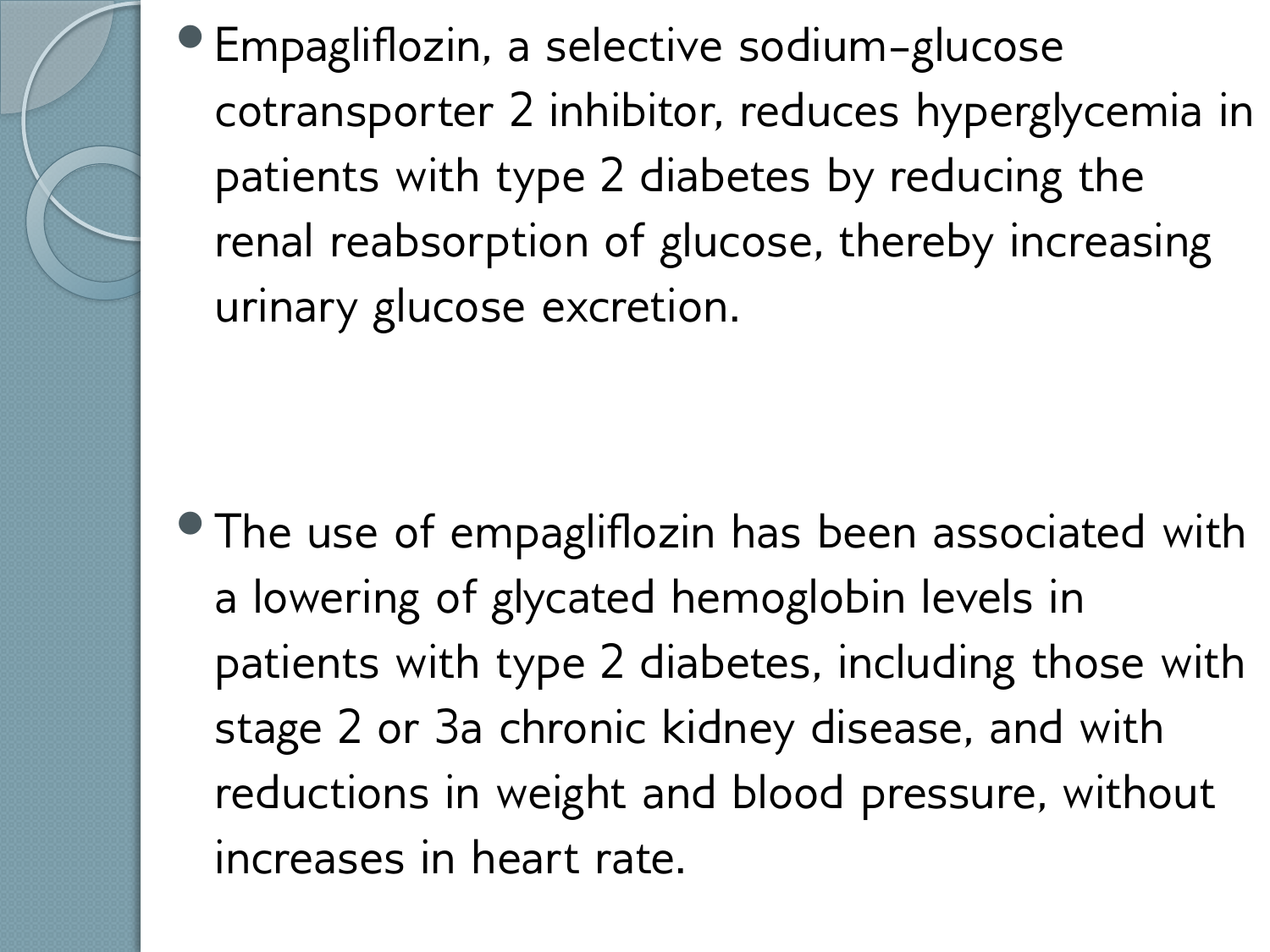

Empagliflozin, a selective sodium–glucose cotransporter 2 inhibitor, reduces hyperglycemia in patients with type 2 diabetes by reducing the renal reabsorption of glucose, thereby increasing urinary glucose excretion.

The use of empagliflozin has been associated with a lowering of glycated hemoglobin levels in patients with type 2 diabetes, including those with stage 2 or 3a chronic kidney disease, and with reductions in weight and blood pressure, without increases in heart rate.